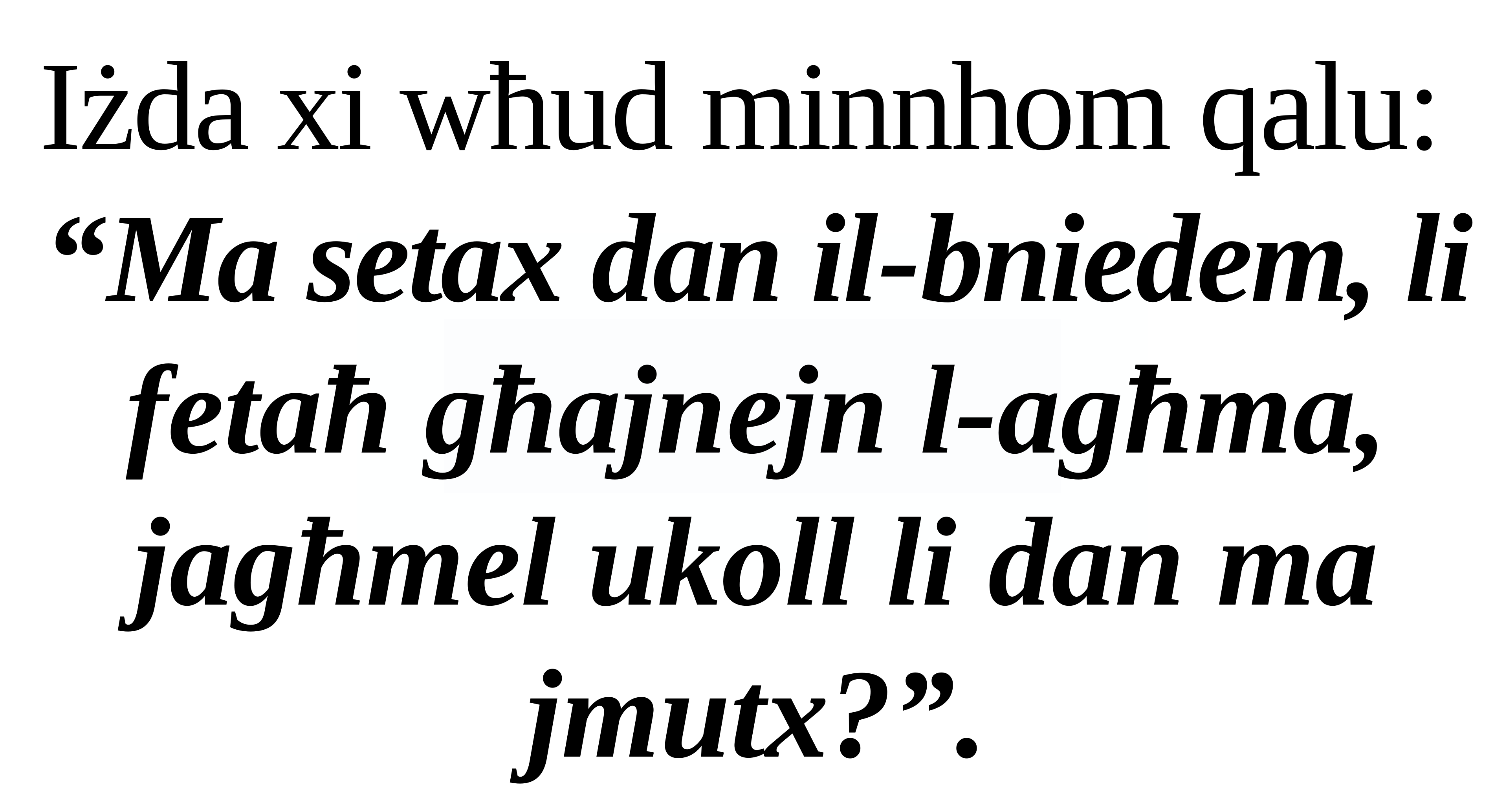

Iżda xi wħud minnhom qalu:
“Ma setax dan il-bniedem, li fetaħ għajnejn l-agħma, jagħmel ukoll li dan ma jmutx?”.